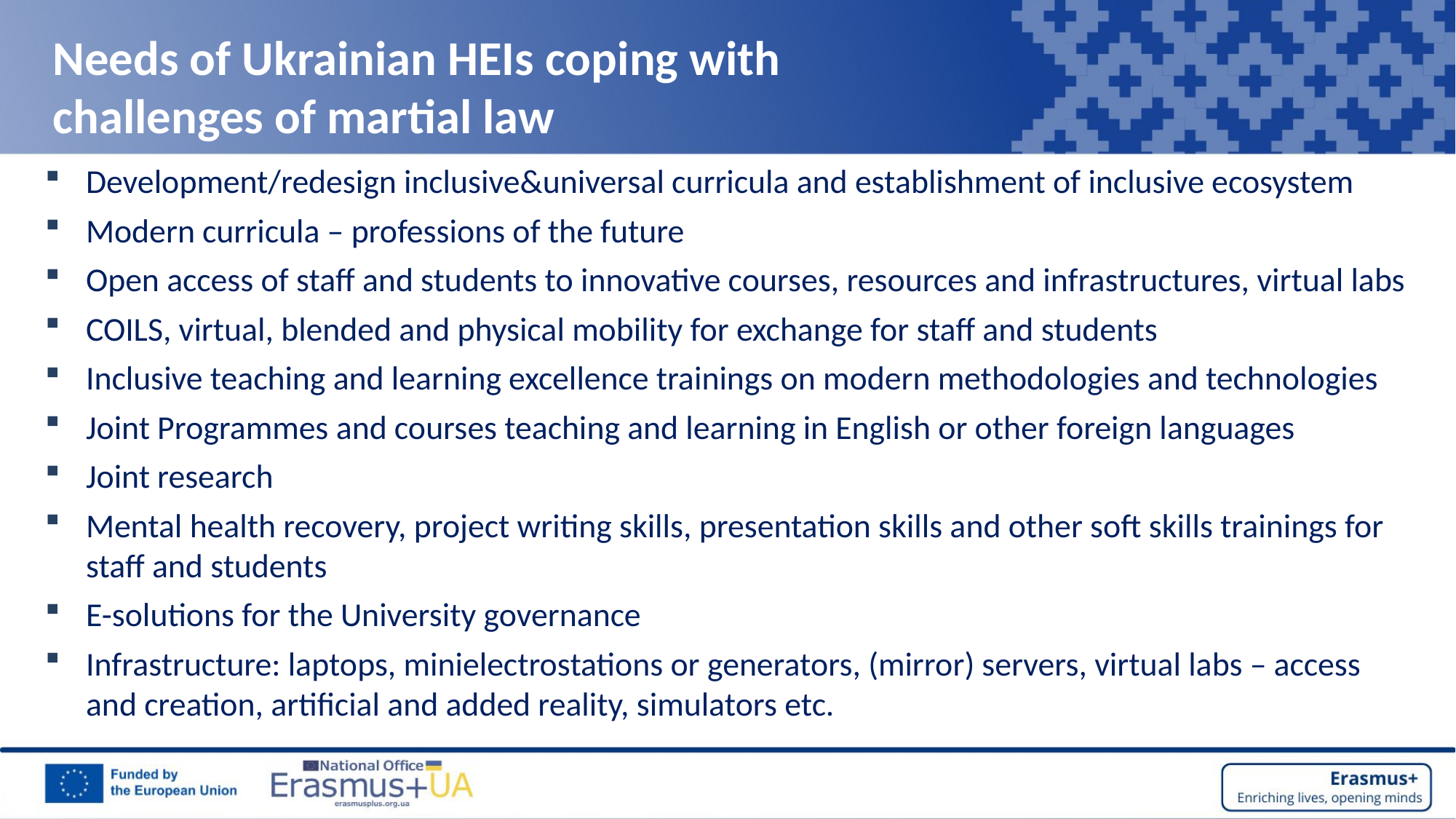

Needs of Ukrainian HEIs coping with challenges of martial law

Development/redesign inclusive&universal curricula and establishment of inclusive ecosystem
Modern curricula – professions of the future
Open access of staff and students to innovative courses, resources and infrastructures, virtual labs
COILS, virtual, blended and physical mobility for exchange for staff and students
Inclusive teaching and learning excellence trainings on modern methodologies and technologies
Joint Programmes and courses teaching and learning in English or other foreign languages
Joint research
Mental health recovery, project writing skills, presentation skills and other soft skills trainings for staff and students
E-solutions for the University governance
Infrastructure: laptops, minielectrostations or generators, (mirror) servers, virtual labs – access and creation, artificial and added reality, simulators etc.